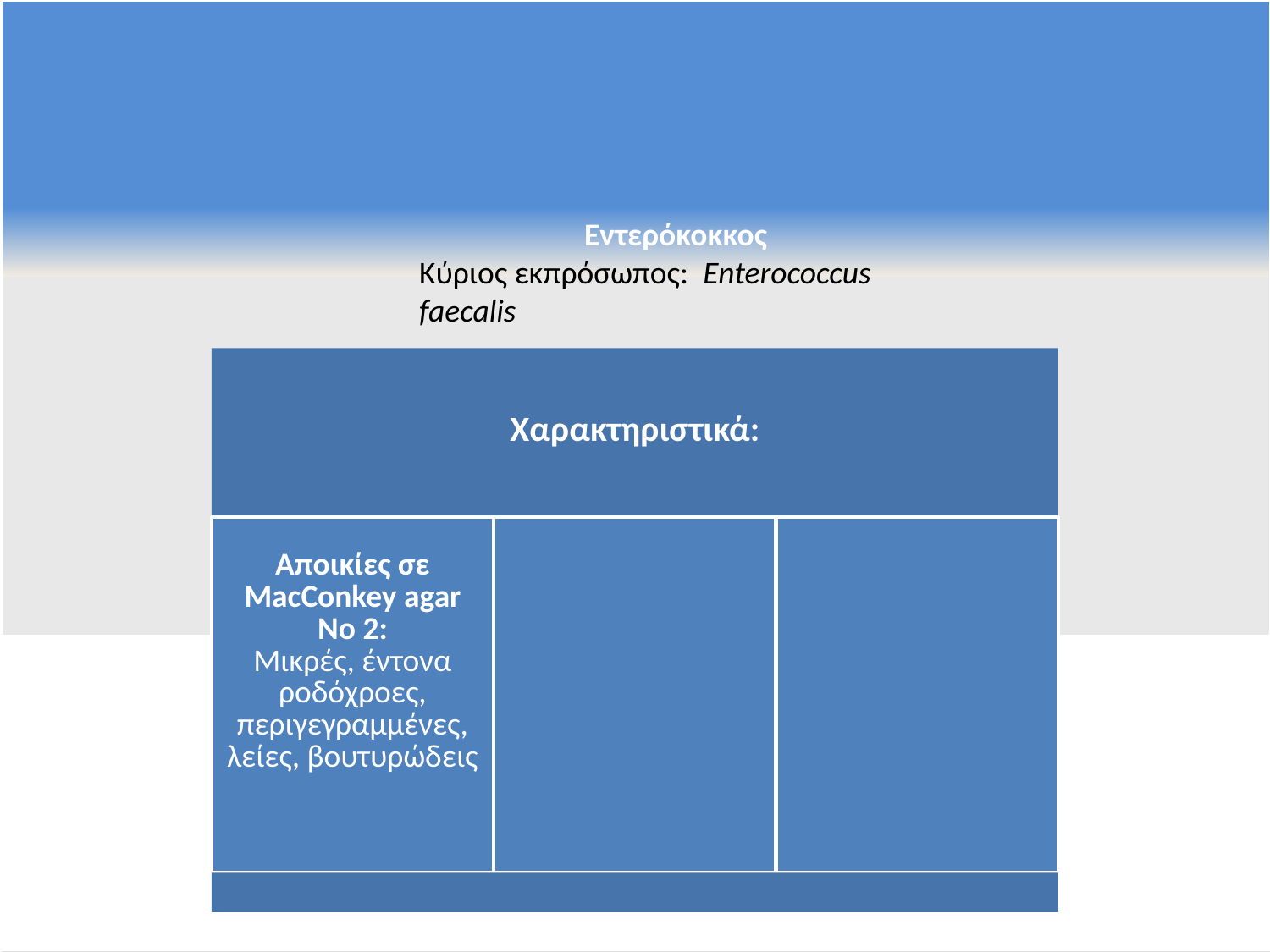

Εντερόκοκκος
Κύριος εκπρόσωπος:  Enterococcus faecalis
Χαρακτηριστικά:
Αποικίες σε MacConkey agar Νο 2:
Μικρές, έντονα ροδόχροες, περιγεγραμμένες, λείες, βουτυρώδεις